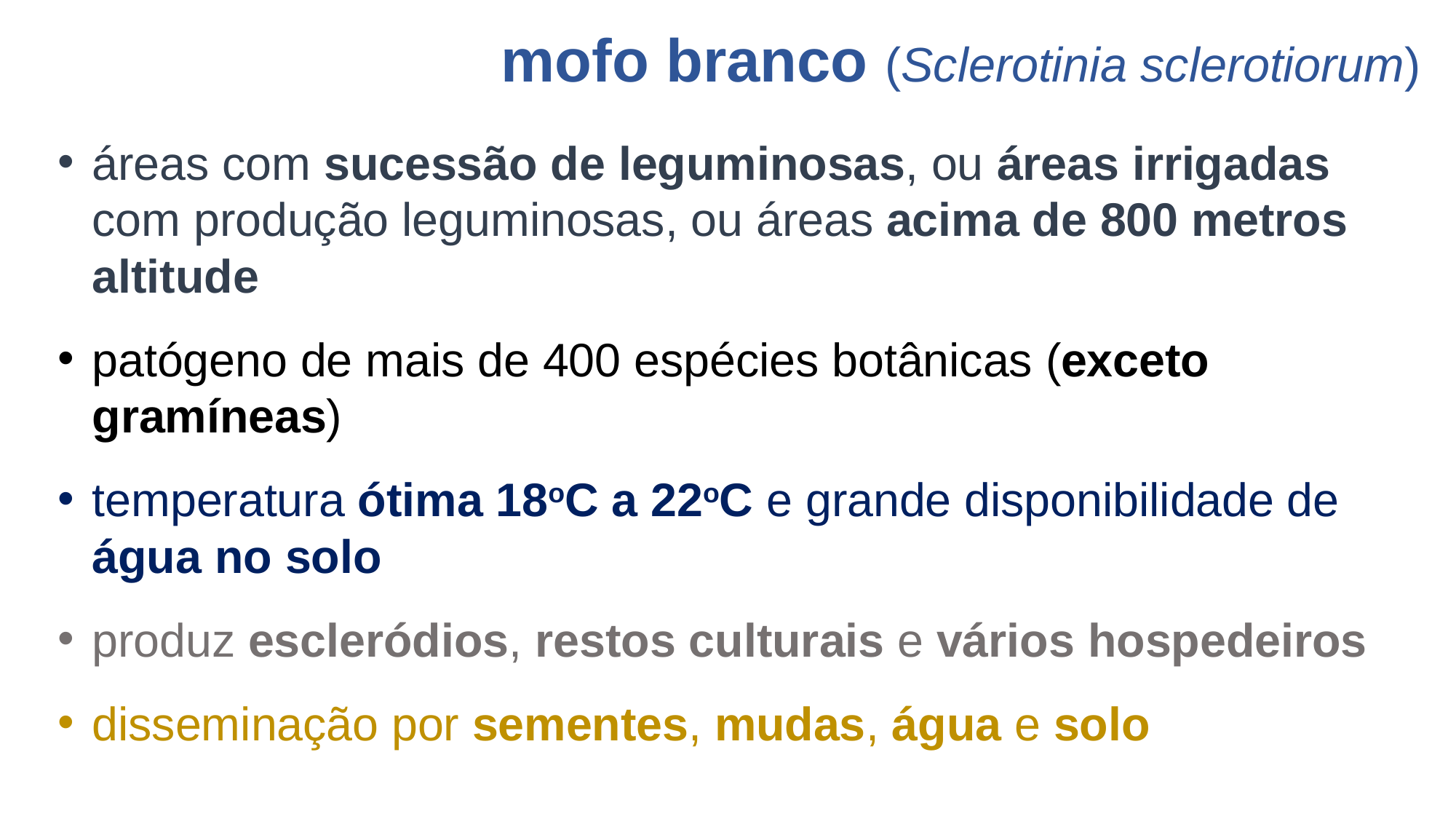

mofo branco (Sclerotinia sclerotiorum)
áreas com sucessão de leguminosas, ou áreas irrigadas com produção leguminosas, ou áreas acima de 800 metros altitude
patógeno de mais de 400 espécies botânicas (exceto gramíneas)
temperatura ótima 18oC a 22oC e grande disponibilidade de água no solo
produz escleródios, restos culturais e vários hospedeiros
disseminação por sementes, mudas, água e solo